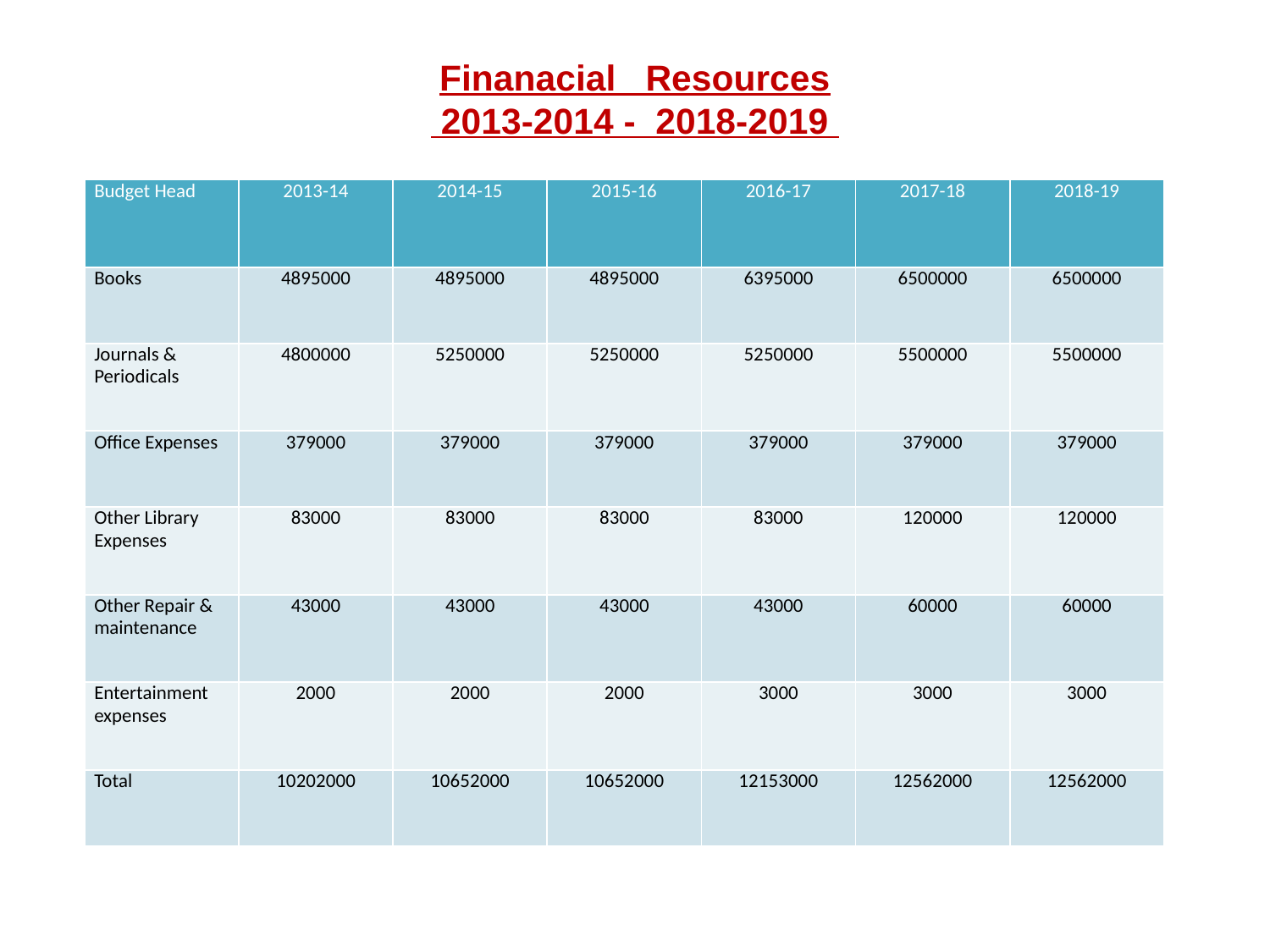

# Finanacial   Resources 2013-2014 -  2018-2019
| Budget Head | 2013-14 | 2014-15 | 2015-16 | 2016-17 | 2017-18 | 2018-19 |
| --- | --- | --- | --- | --- | --- | --- |
| Books | 4895000 | 4895000 | 4895000 | 6395000 | 6500000 | 6500000 |
| Journals & Periodicals | 4800000 | 5250000 | 5250000 | 5250000 | 5500000 | 5500000 |
| Office Expenses | 379000 | 379000 | 379000 | 379000 | 379000 | 379000 |
| Other Library Expenses | 83000 | 83000 | 83000 | 83000 | 120000 | 120000 |
| Other Repair & maintenance | 43000 | 43000 | 43000 | 43000 | 60000 | 60000 |
| Entertainment expenses | 2000 | 2000 | 2000 | 3000 | 3000 | 3000 |
| Total | 10202000 | 10652000 | 10652000 | 12153000 | 12562000 | 12562000 |